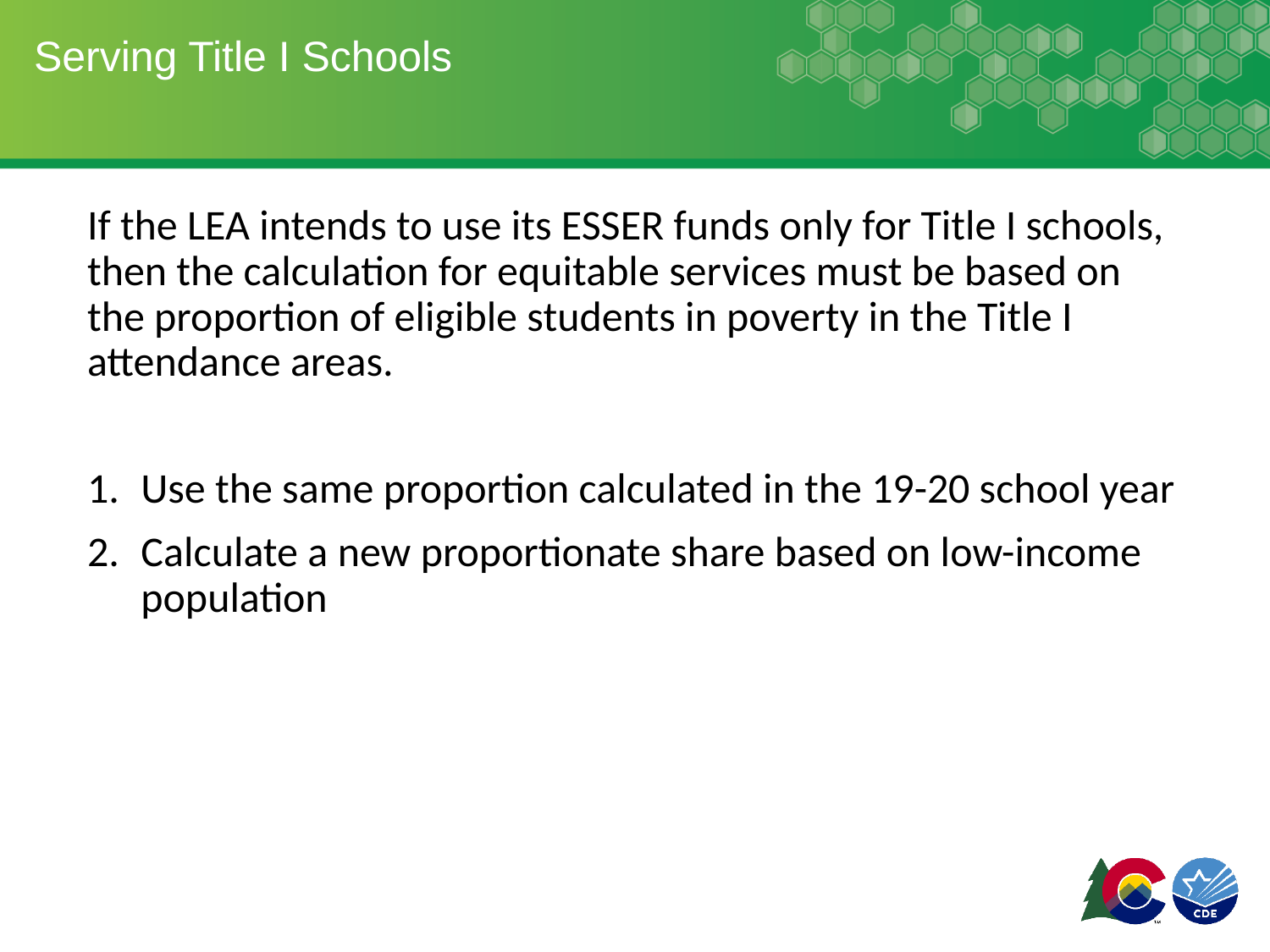

# Serving Title I Schools
If the LEA intends to use its ESSER funds only for Title I schools, then the calculation for equitable services must be based on the proportion of eligible students in poverty in the Title I attendance areas.

Use the same proportion calculated in the 19-20 school year
Calculate a new proportionate share based on low-income population